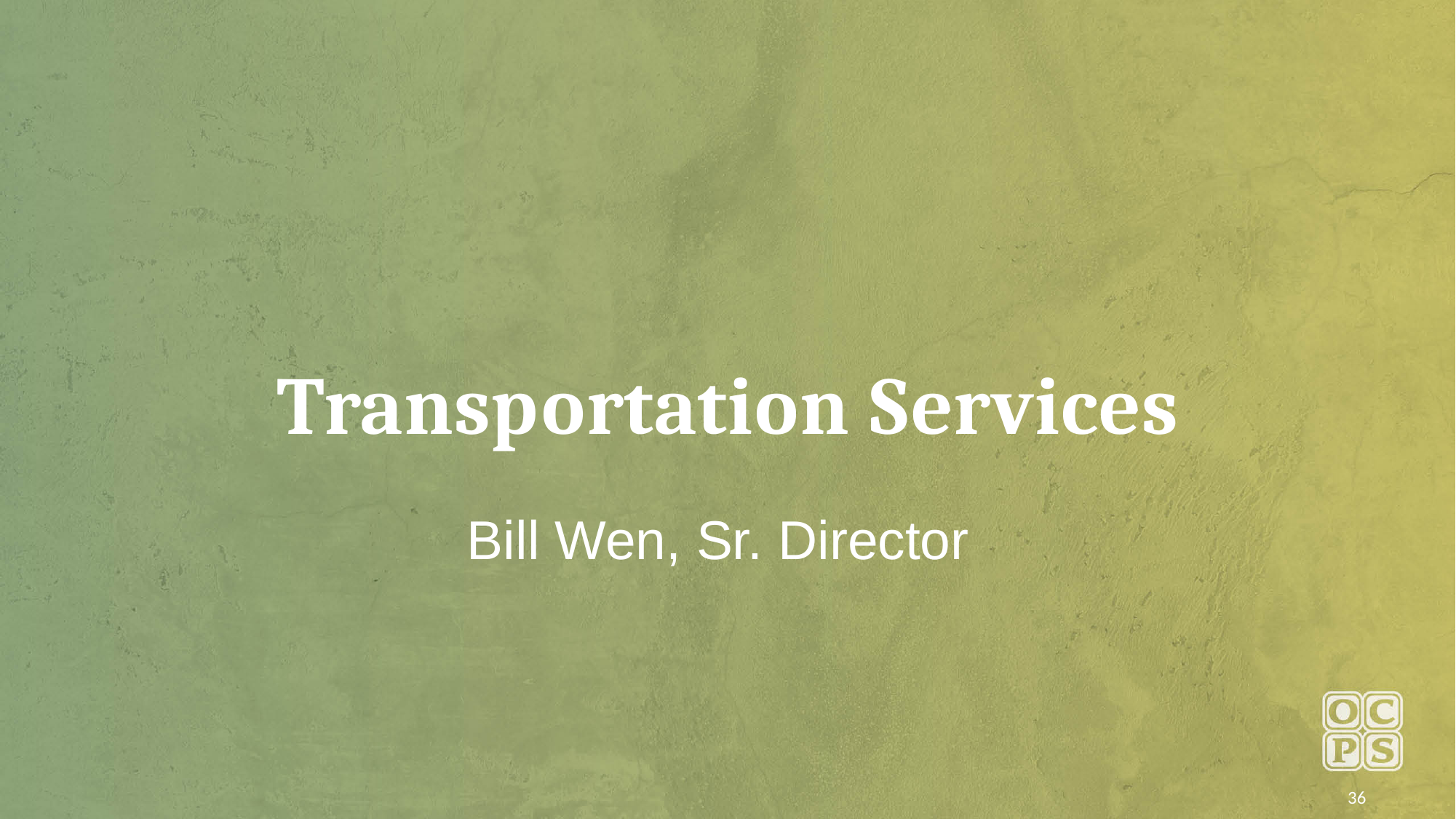

# Transportation Services
Bill Wen, Sr. Director
36